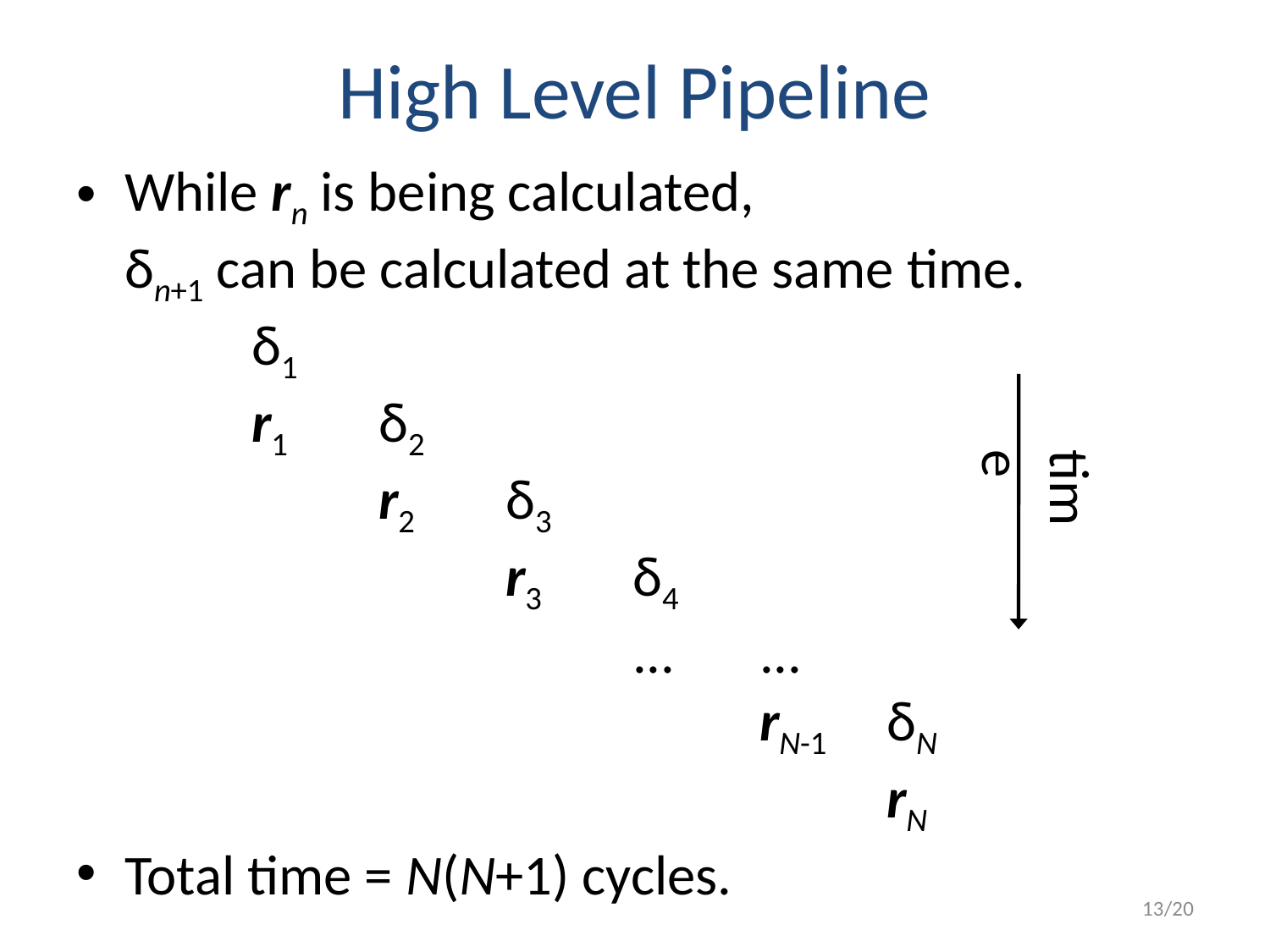

# High Level Pipeline
While rn is being calculated,
δn+1 can be calculated at the same time.
		δ1
		r1	δ2
			r2	δ3
				r3	δ4
					...	...
						rN-1	δN
							rN
Total time = N(N+1) cycles.
time
13/20